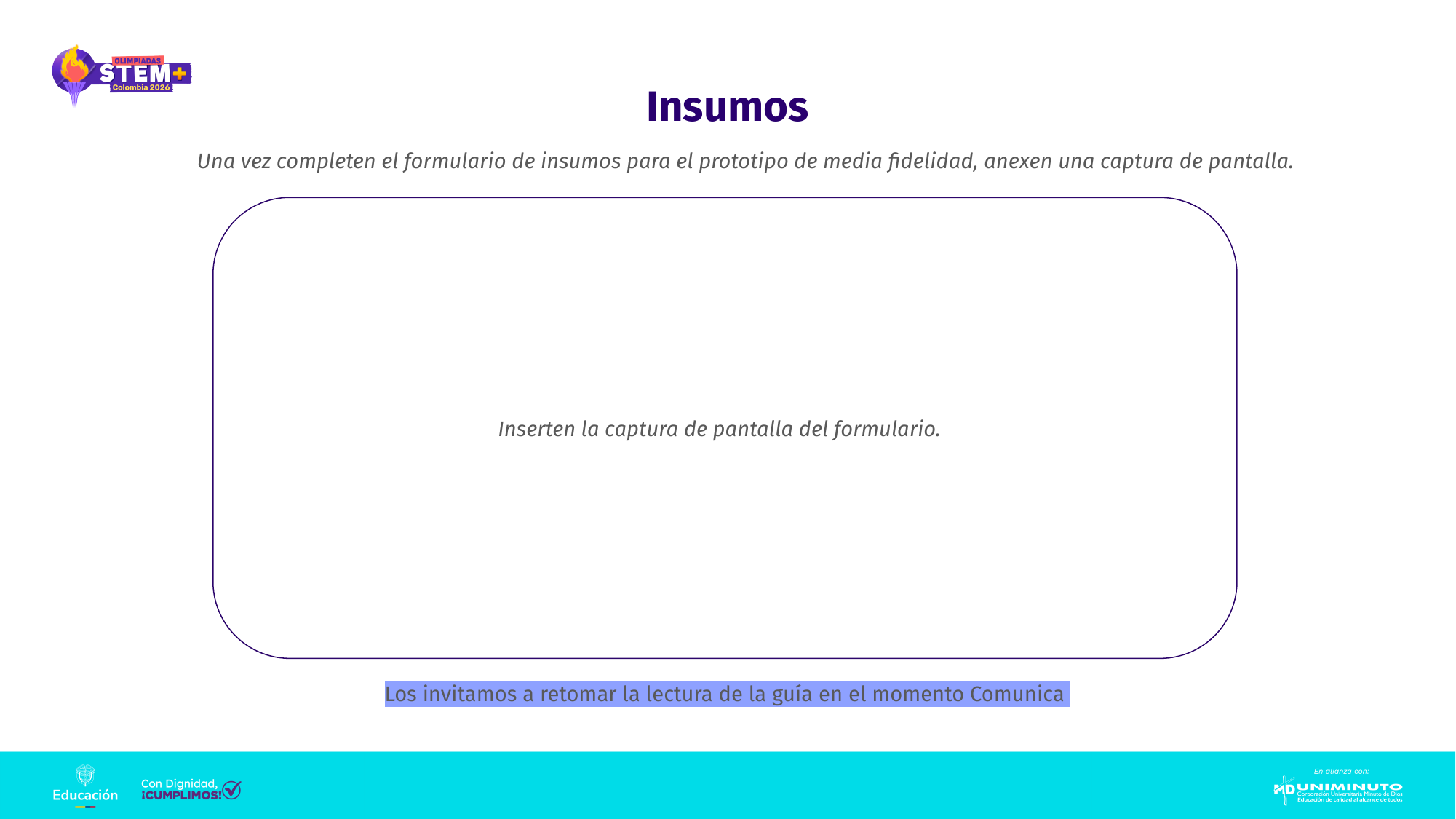

Insumos
Una vez completen el formulario de insumos para el prototipo de media fidelidad, anexen una captura de pantalla.
Inserten la captura de pantalla del formulario.
Los invitamos a retomar la lectura de la guía en el momento Comunica